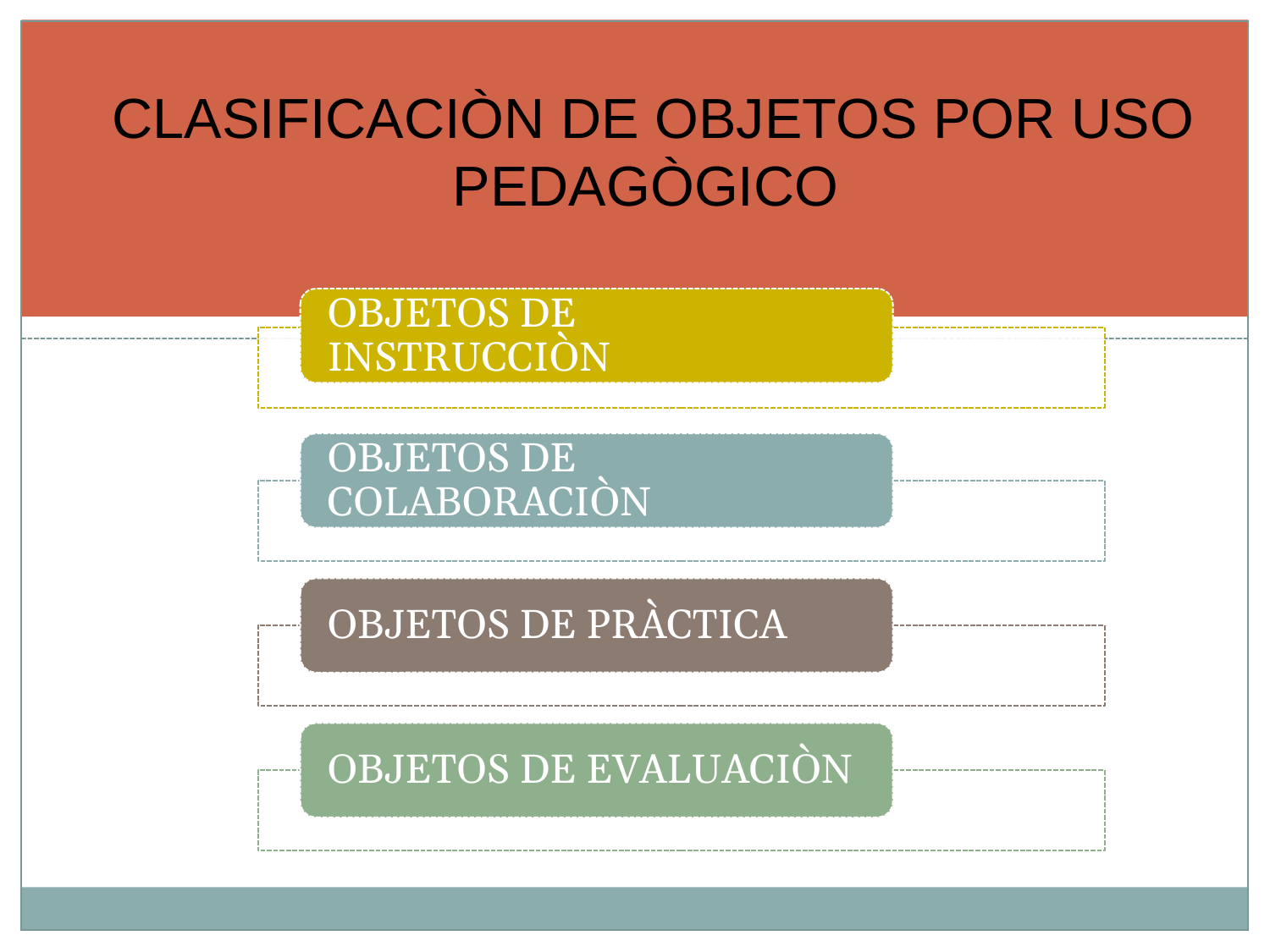

CLASIFICACIÒN DE OBJETOS POR USO
PEDAGÒGICO
OBJETOS DE INSTRUCCIÒN
OBJETOS DE  COLABORACIÒN
OBJETOS DE PRÀCTICA
OBJETOS DE EVALUACIÒN